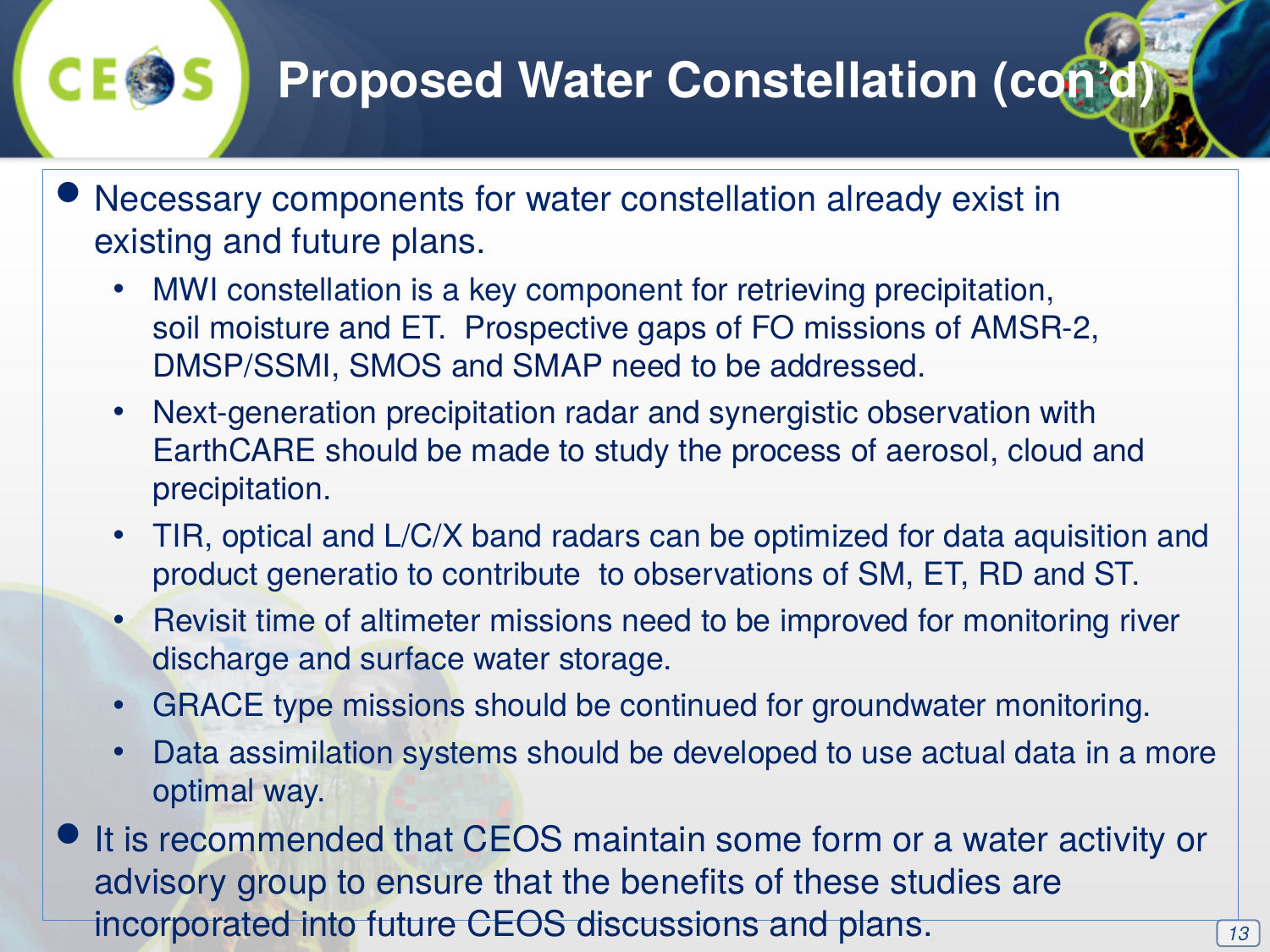

Proposed Water Constellation (con’d)

Necessary components for water constellation already exist in
existing and future plans.
MWI constellation is a key component for retrieving precipitation,
soil moisture and ET.  Prospective gaps of FO missions of AMSR-2,
DMSP/SSMI, SMOS and SMAP need to be addressed.
Next-generation precipitation radar and synergistic observation with
EarthCARE should be made to study the process of aerosol, cloud and precipitation.
TIR, optical and L/C/X band radars can be optimized for data aquisition and product generatio to contribute  to observations of SM, ET, RD and ST.
Revisit time of altimeter missions need to be improved for monitoring river discharge and surface water storage.
GRACE type missions should be continued for groundwater monitoring.
Data assimilation systems should be developed to use actual data in a more optimal way.
It is recommended that CEOS maintain some form or a water activity or advisory group to ensure that the benefits of these studies are incorporated into future CEOS discussions and plans.

13